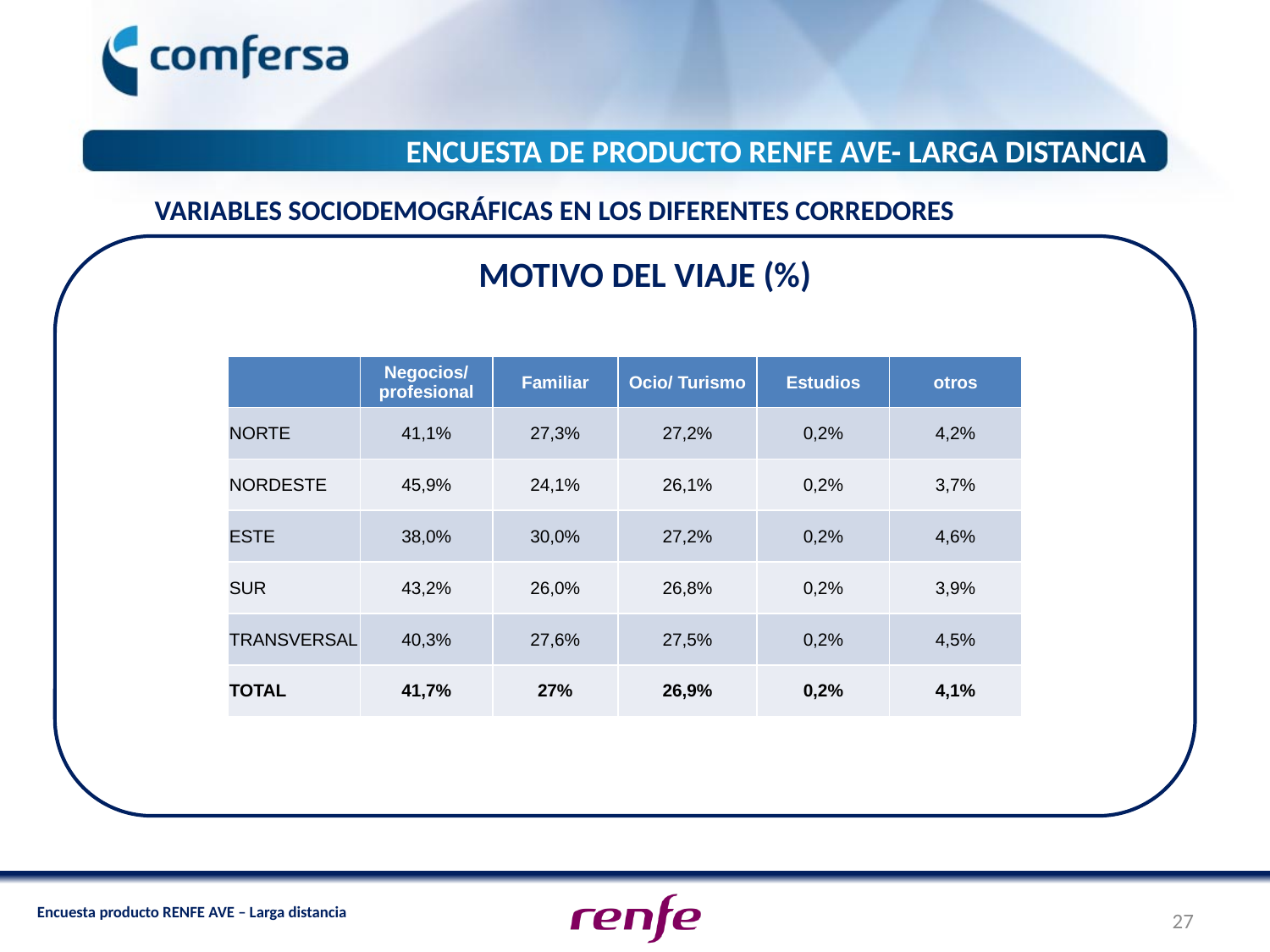

ENCUESTA DE PRODUCTO RENFE AVE- LARGA DISTANCIA
VARIABLES SOCIODEMOGRÁFICAS EN LOS DIFERENTES CORREDORES

MOTIVO DEL VIAJE (%)
|  | Negocios/ profesional | Familiar | Ocio/ Turismo | Estudios | otros |
| --- | --- | --- | --- | --- | --- |
| NORTE | 41,1% | 27,3% | 27,2% | 0,2% | 4,2% |
| NORDESTE | 45,9% | 24,1% | 26,1% | 0,2% | 3,7% |
| ESTE | 38,0% | 30,0% | 27,2% | 0,2% | 4,6% |
| SUR | 43,2% | 26,0% | 26,8% | 0,2% | 3,9% |
| TRANSVERSAL | 40,3% | 27,6% | 27,5% | 0,2% | 4,5% |
| TOTAL | 41,7% | 27% | 26,9% | 0,2% | 4,1% |

27